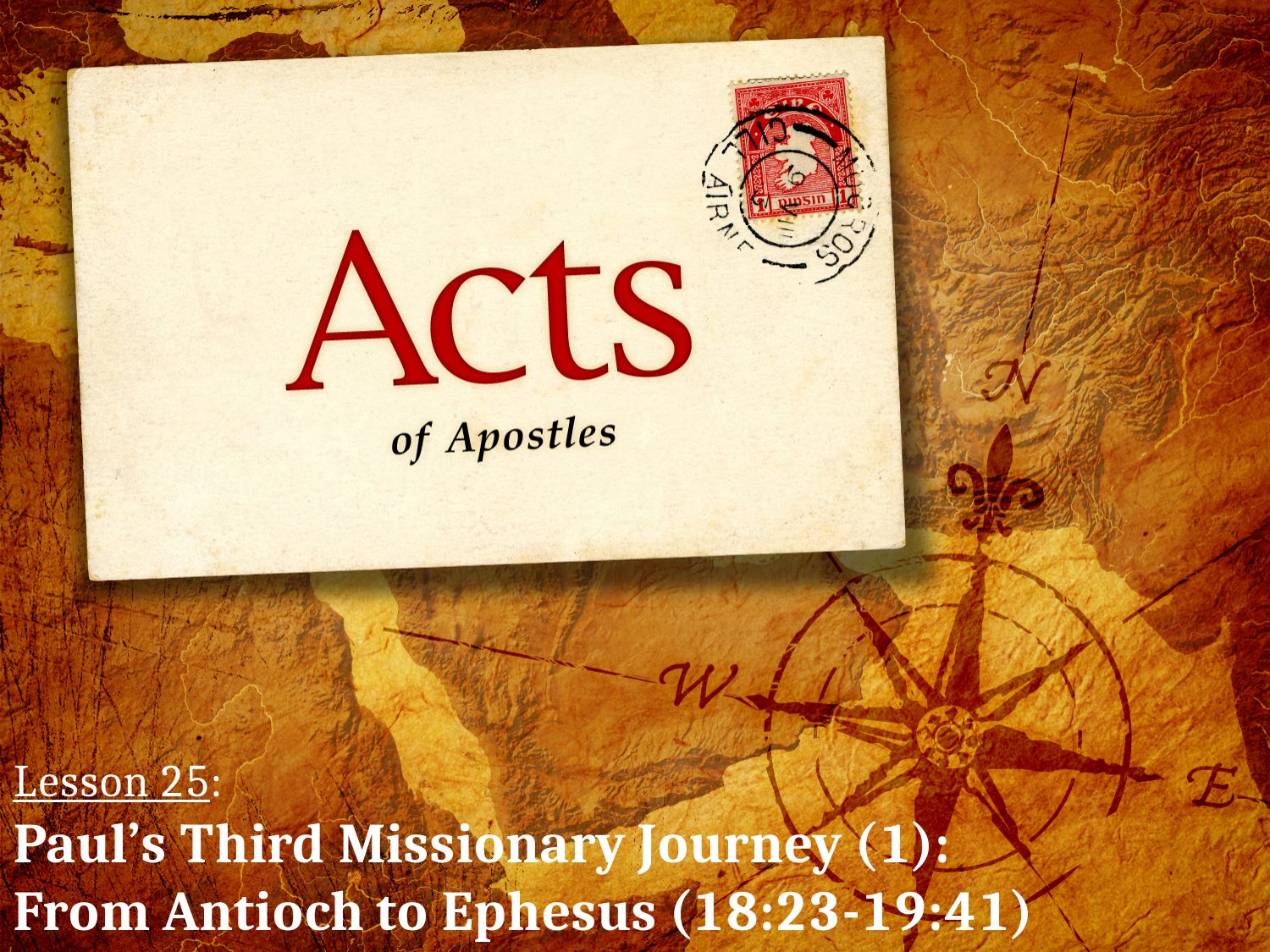

# Lesson 25: Paul’s Third Missionary Journey (1): From Antioch to Ephesus (18:23-19:41)